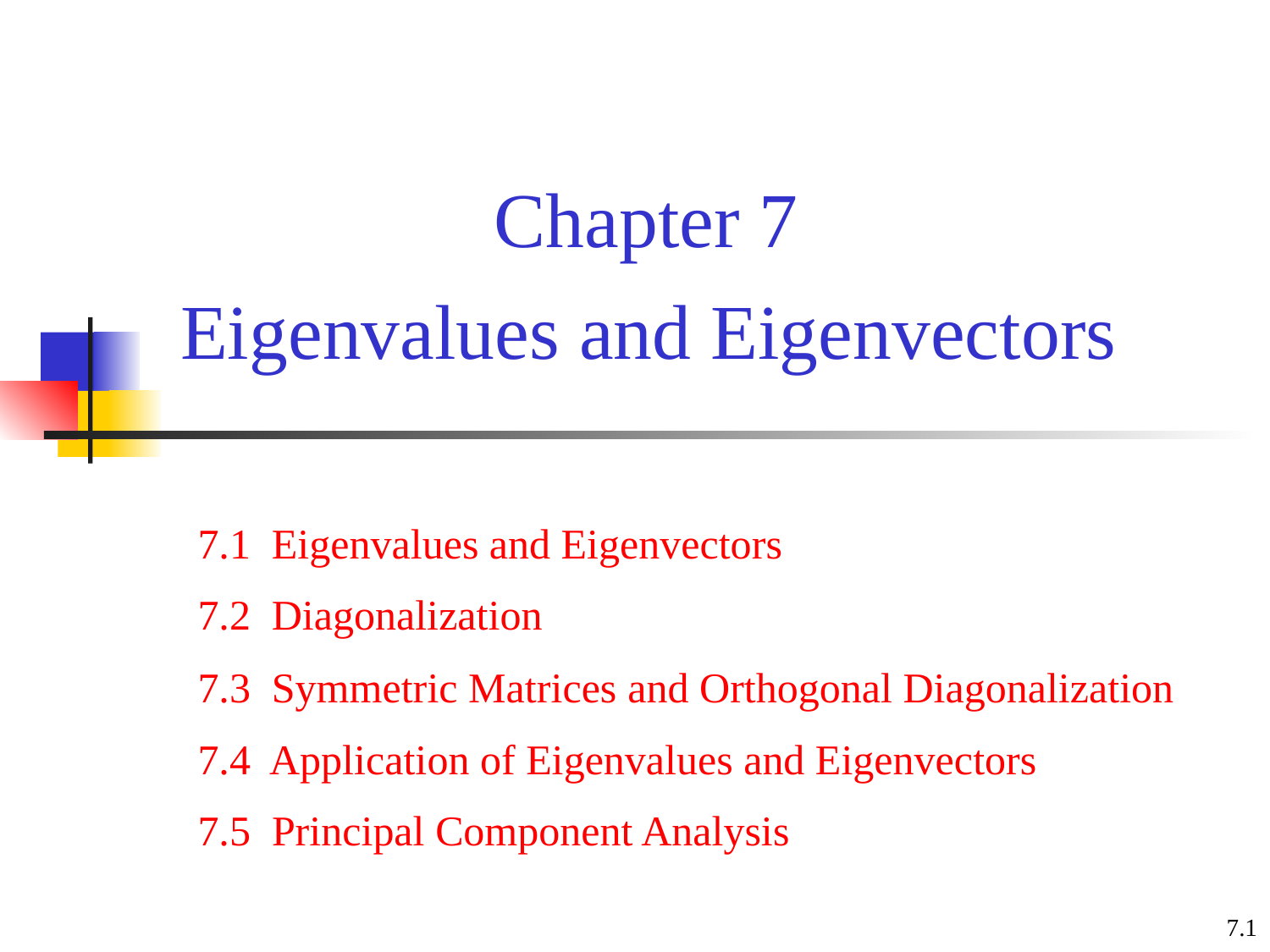

# Chapter 7 Eigenvalues and Eigenvectors
7.1  Eigenvalues and Eigenvectors
7.2  Diagonalization
7.3  Symmetric Matrices and Orthogonal Diagonalization
7.4  Application of Eigenvalues and Eigenvectors
7.5  Principal Component Analysis

7.1